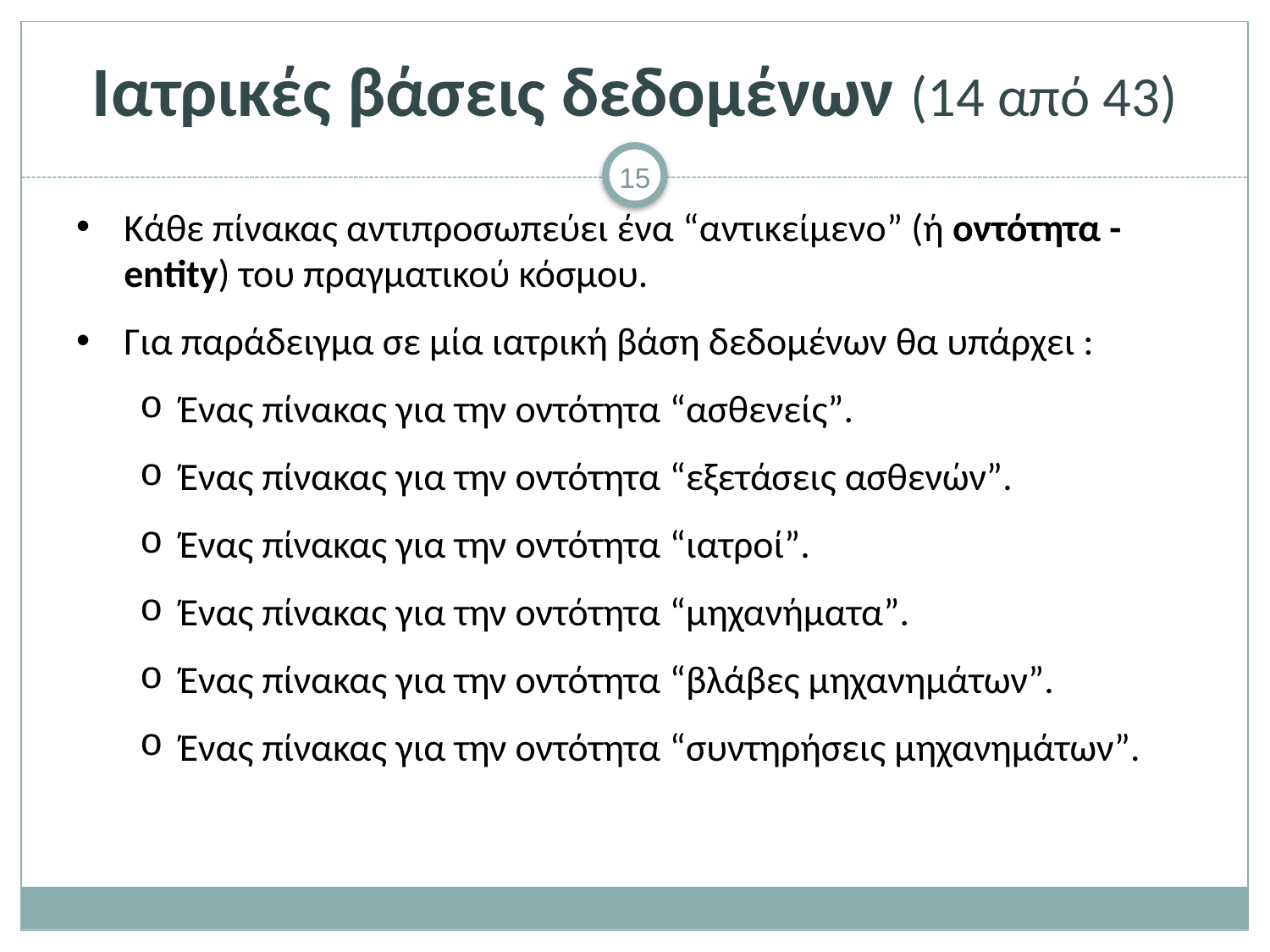

# Ιατρικές βάσεις δεδομένων (14 από 43)
Κάθε πίνακας αντιπροσωπεύει ένα “αντικείμενο” (ή οντότητα - entity) του πραγματικού κόσμου.
Για παράδειγμα σε μία ιατρική βάση δεδομένων θα υπάρχει :
Ένας πίνακας για την οντότητα “ασθενείς”.
Ένας πίνακας για την οντότητα “εξετάσεις ασθενών”.
Ένας πίνακας για την οντότητα “ιατροί”.
Ένας πίνακας για την οντότητα “μηχανήματα”.
Ένας πίνακας για την οντότητα “βλάβες μηχανημάτων”.
Ένας πίνακας για την οντότητα “συντηρήσεις μηχανημάτων”.